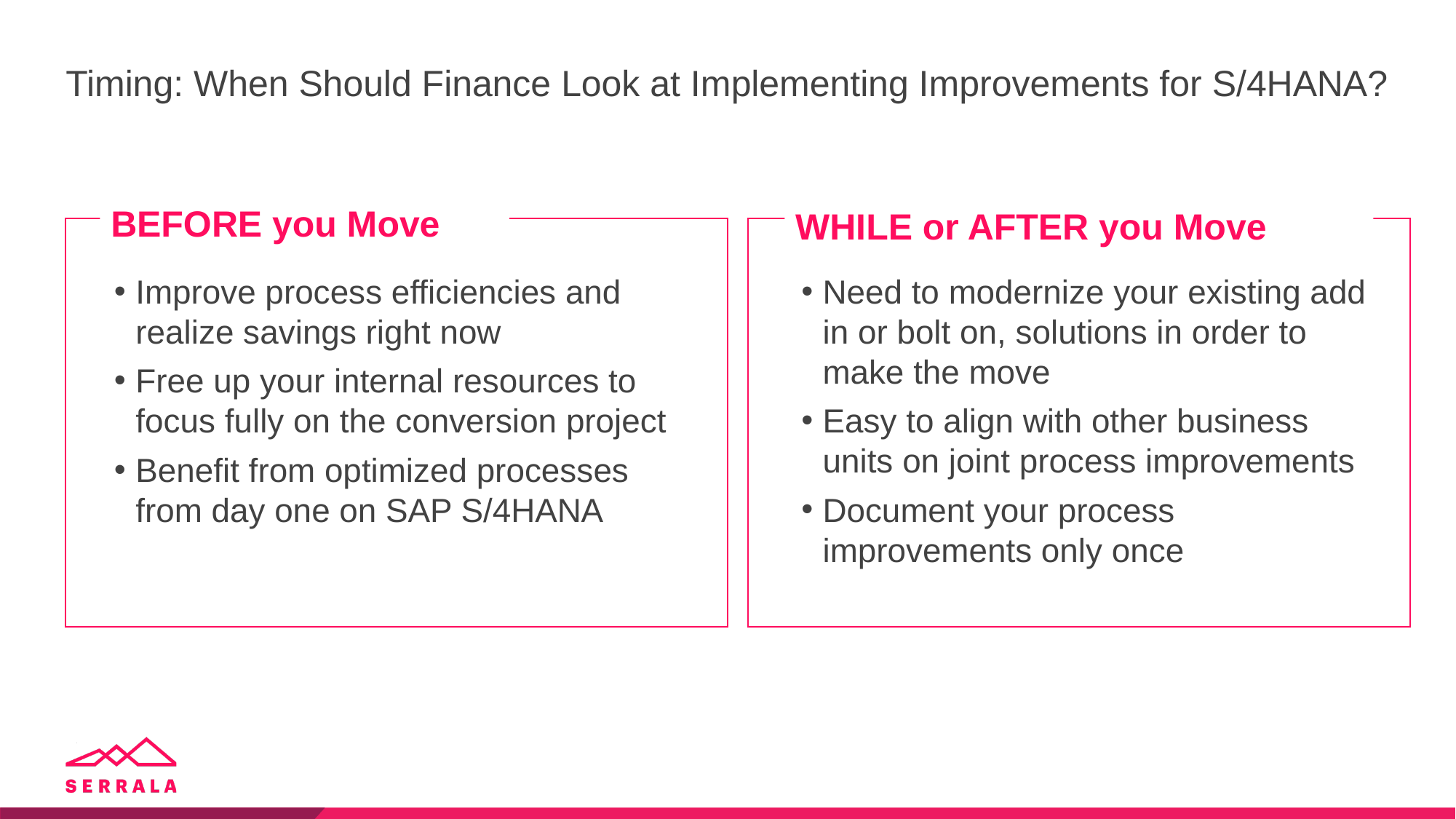

# Timing: When Should Finance Look at Implementing Improvements for S/4HANA?
BEFORE you Move
WHILE or AFTER you Move

Improve process efficiencies and realize savings right now
Free up your internal resources to focus fully on the conversion project
Benefit from optimized processes
from day one on SAP S/4HANA

Need to modernize your existing add in or bolt on, solutions in order to
make the move
Easy to align with other business
units on joint process improvements
Document your process
improvements only once